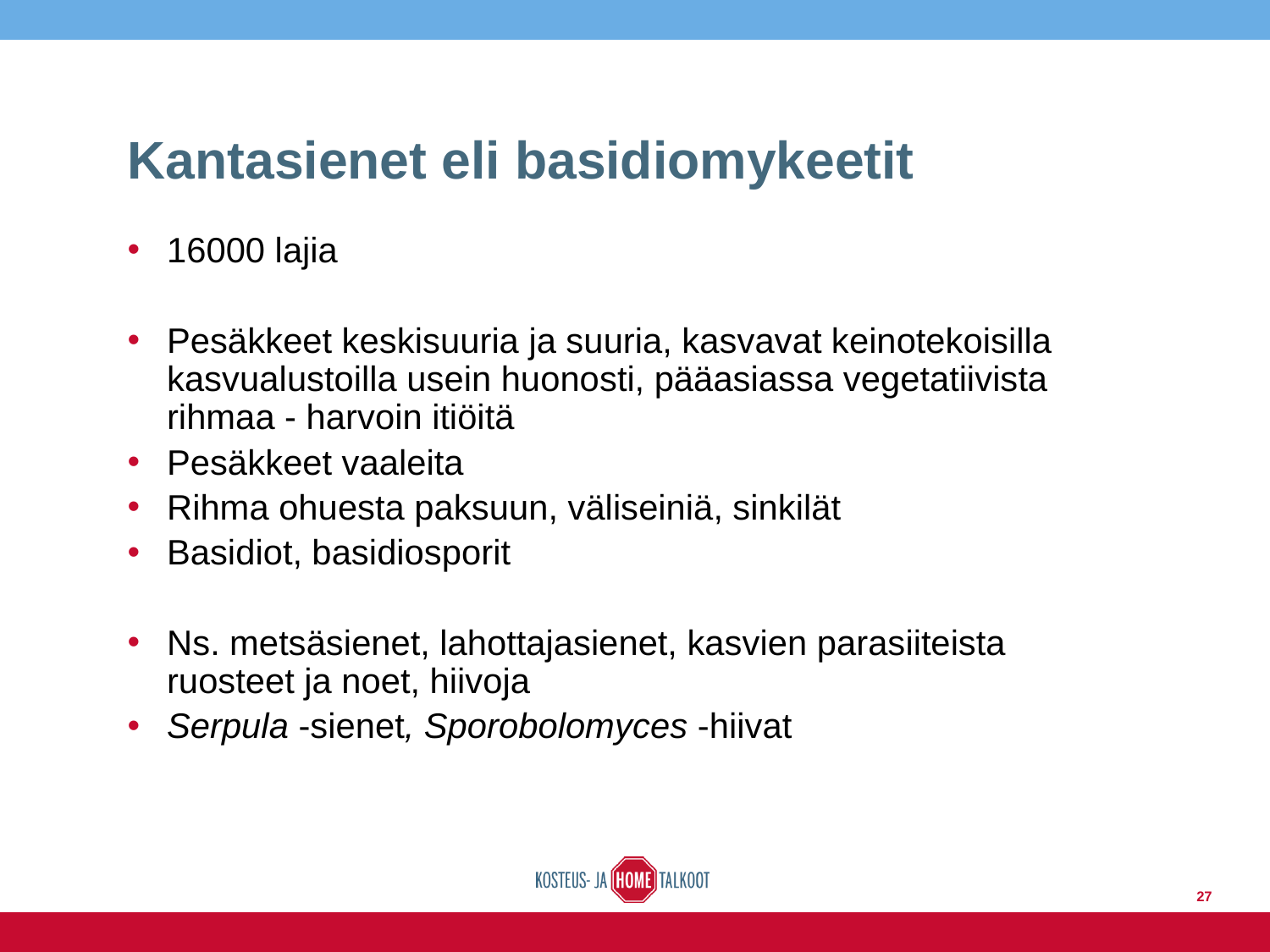

# Kantasienet eli basidiomykeetit
16000 lajia

Pesäkkeet keskisuuria ja suuria, kasvavat keinotekoisilla kasvualustoilla usein huonosti, pääasiassa vegetatiivista rihmaa - harvoin itiöitä
Pesäkkeet vaaleita
Rihma ohuesta paksuun, väliseiniä, sinkilät
Basidiot, basidiosporit

Ns. metsäsienet, lahottajasienet, kasvien parasiiteista ruosteet ja noet, hiivoja
Serpula -sienet, Sporobolomyces -hiivat

27